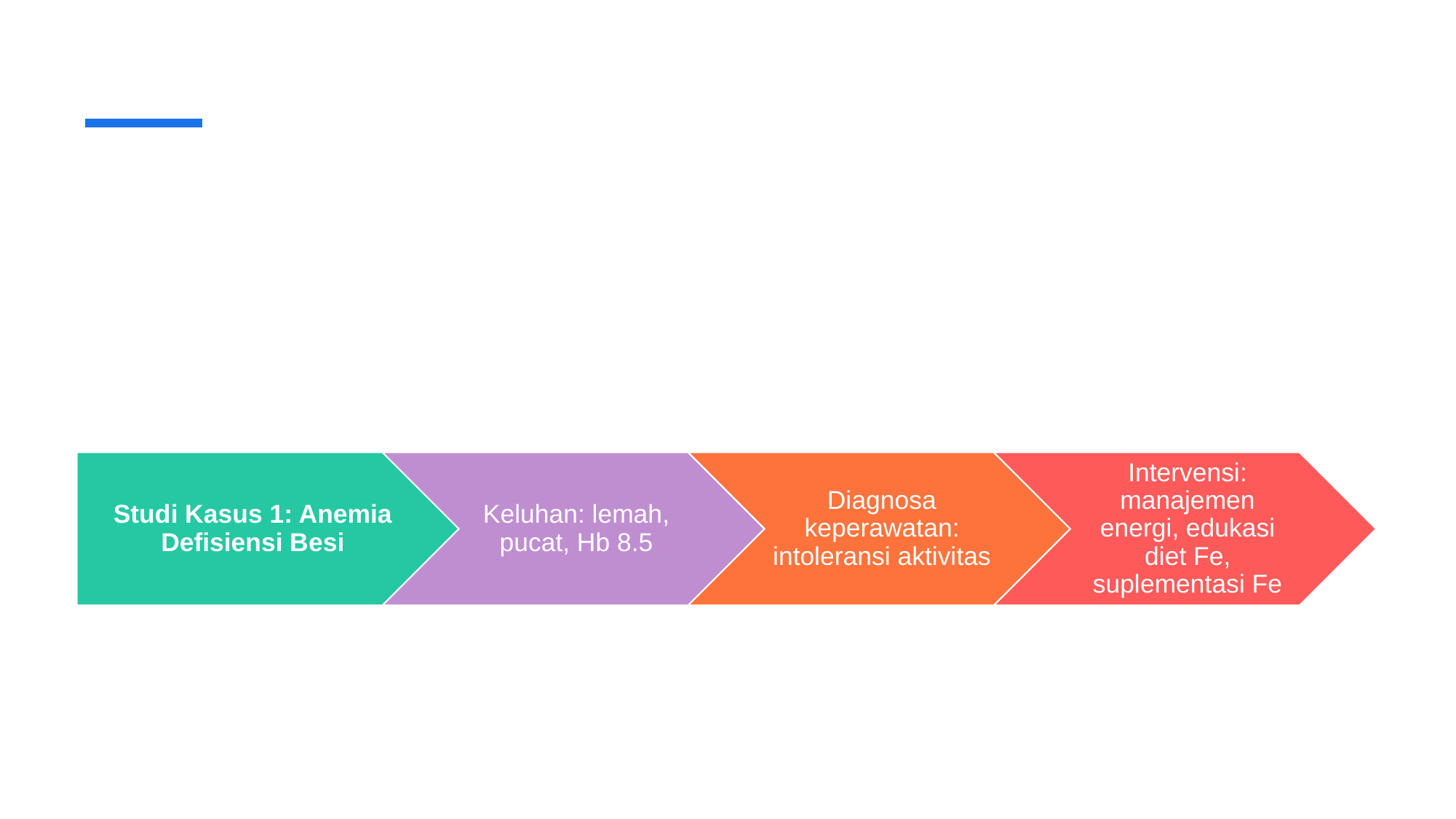

#
Studi Kasus 1: Anemia Defisiensi Besi
Keluhan: lemah, pucat, Hb 8.5
Diagnosa keperawatan: intoleransi aktivitas
Intervensi: manajemen energi, edukasi diet Fe, suplementasi Fe